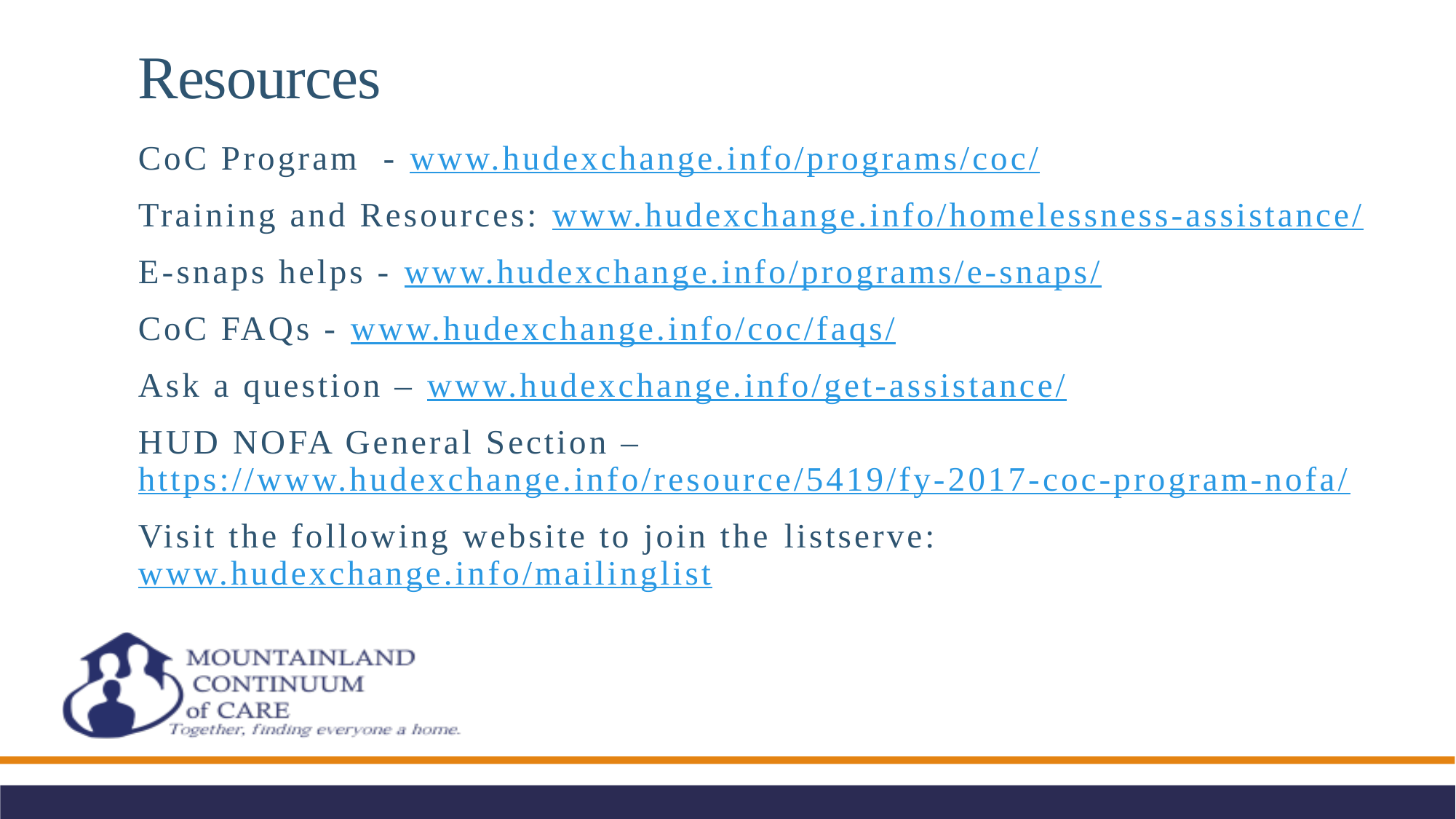

# Resources
CoC Program  - www.hudexchange.info/programs/coc/
Training and Resources: www.hudexchange.info/homelessness-assistance/
E-snaps helps - www.hudexchange.info/programs/e-snaps/
CoC FAQs - www.hudexchange.info/coc/faqs/
Ask a question – www.hudexchange.info/get-assistance/
HUD NOFA General Section – https://www.hudexchange.info/resource/5419/fy-2017-coc-program-nofa/
Visit the following website to join the listserve:  www.hudexchange.info/mailinglist